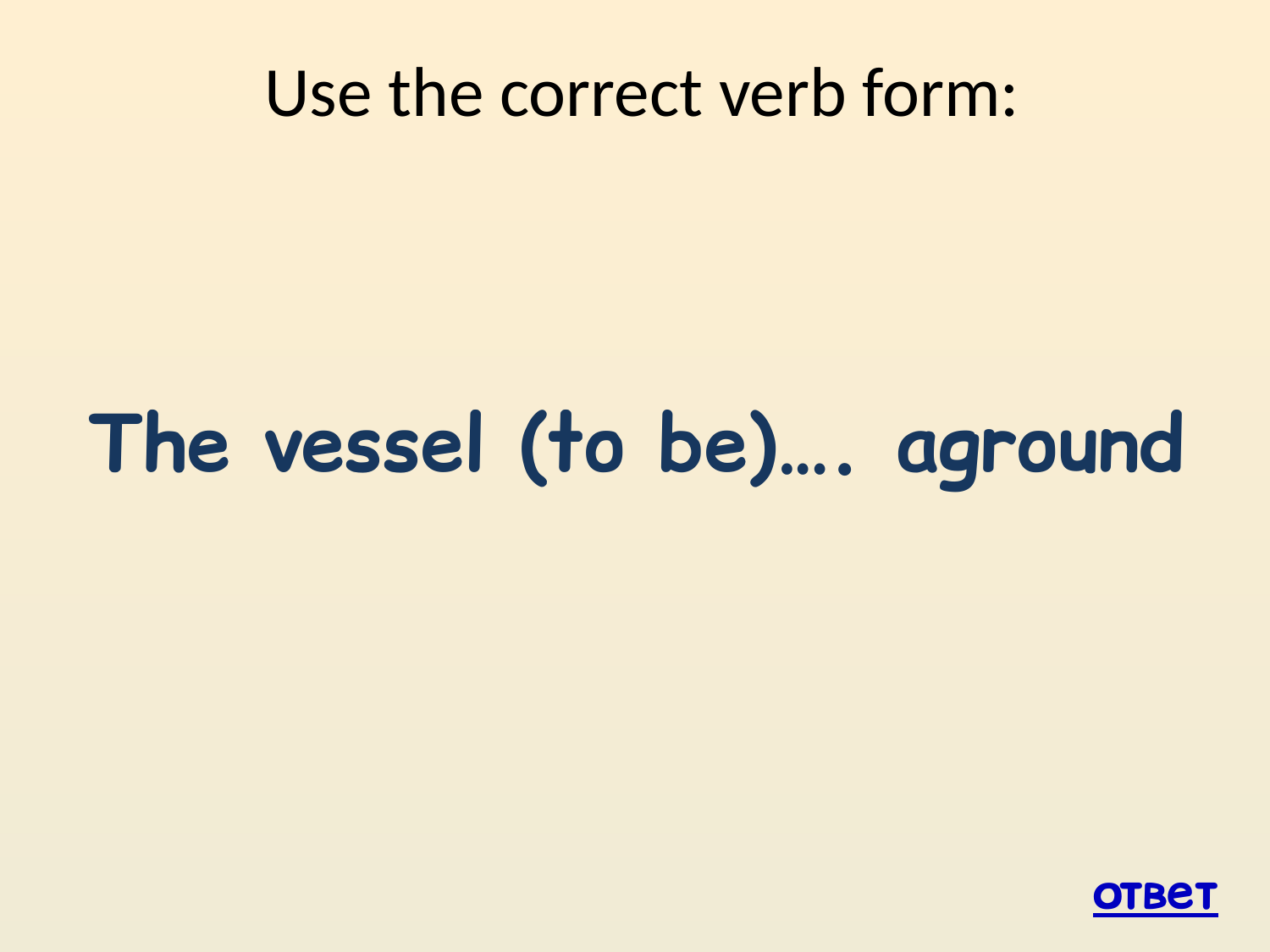

Use the correct verb form:
 The vessel (to be)…. aground
ответ